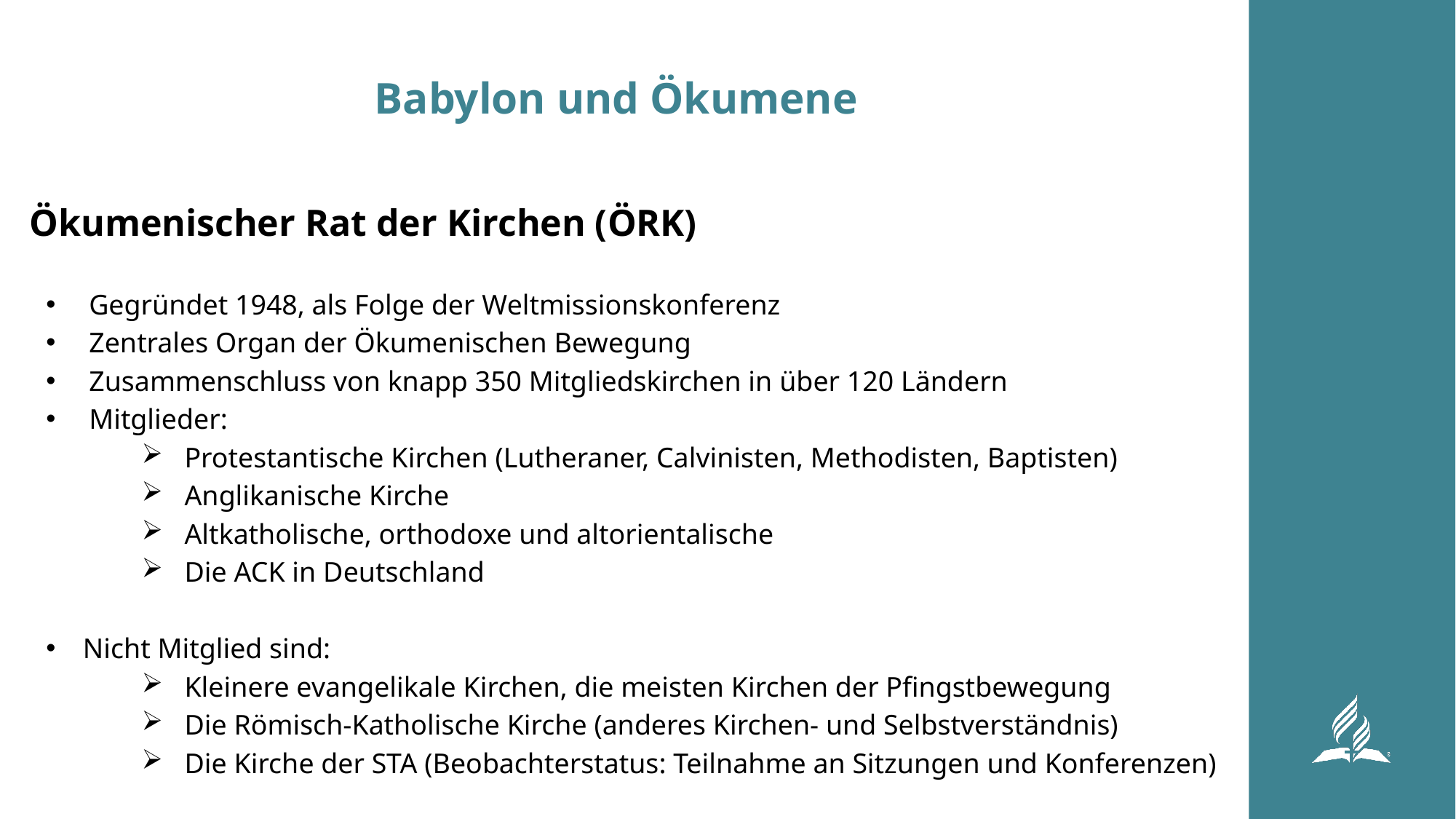

# Babylon und Ökumene
Ökumenischer Rat der Kirchen (ÖRK)

Gegründet 1948, als Folge der Weltmissionskonferenz
Zentrales Organ der Ökumenischen Bewegung
Zusammenschluss von knapp 350 Mitgliedskirchen in über 120 Ländern
Mitglieder:
Protestantische Kirchen (Lutheraner, Calvinisten, Methodisten, Baptisten)
Anglikanische Kirche
Altkatholische, orthodoxe und altorientalische
Die ACK in Deutschland

Nicht Mitglied sind:
Kleinere evangelikale Kirchen, die meisten Kirchen der Pfingstbewegung
Die Römisch-Katholische Kirche (anderes Kirchen- und Selbstverständnis)
Die Kirche der STA (Beobachterstatus: Teilnahme an Sitzungen und Konferenzen)